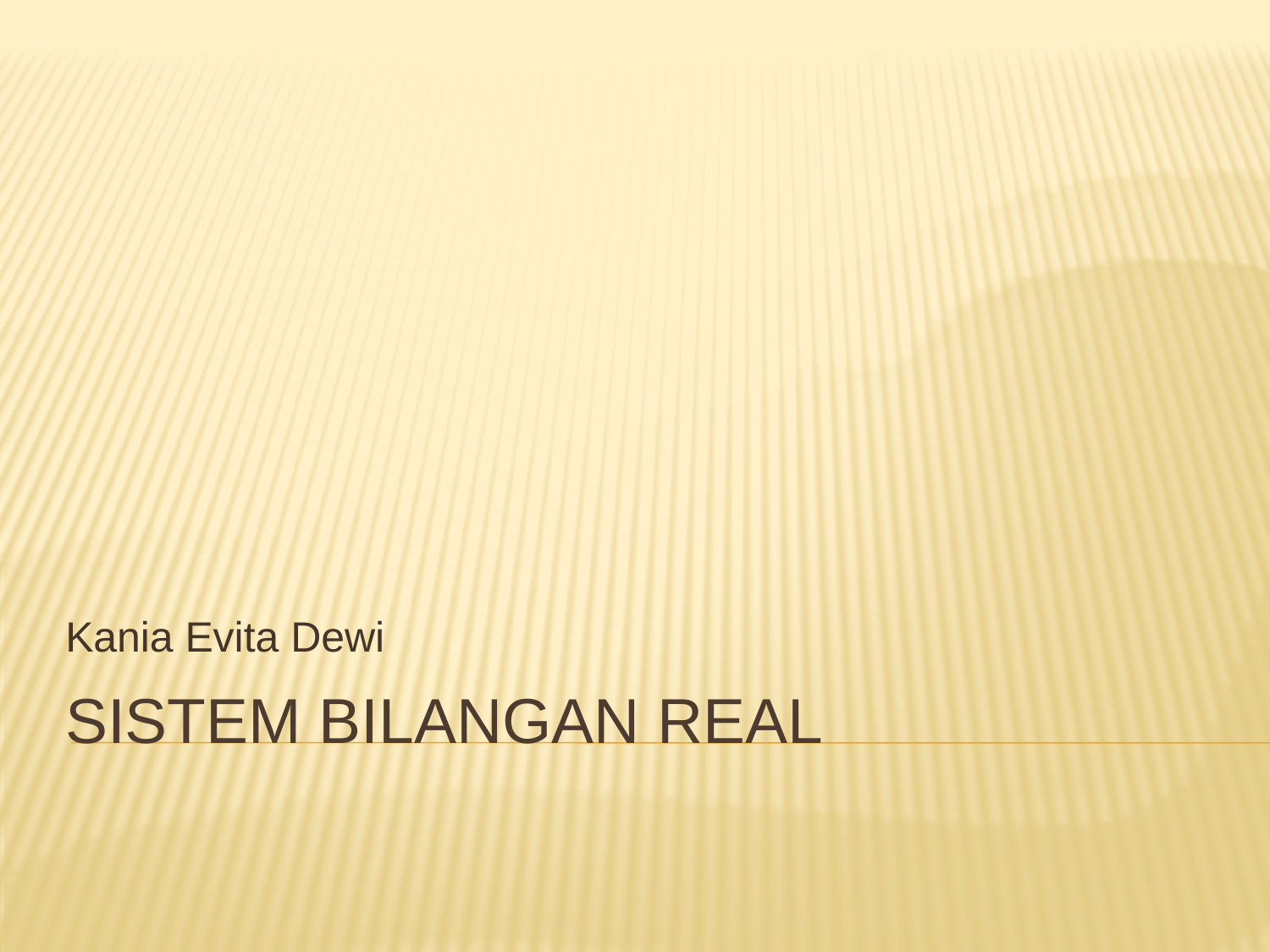

Kania Evita Dewi
# Sistem Bilangan Real